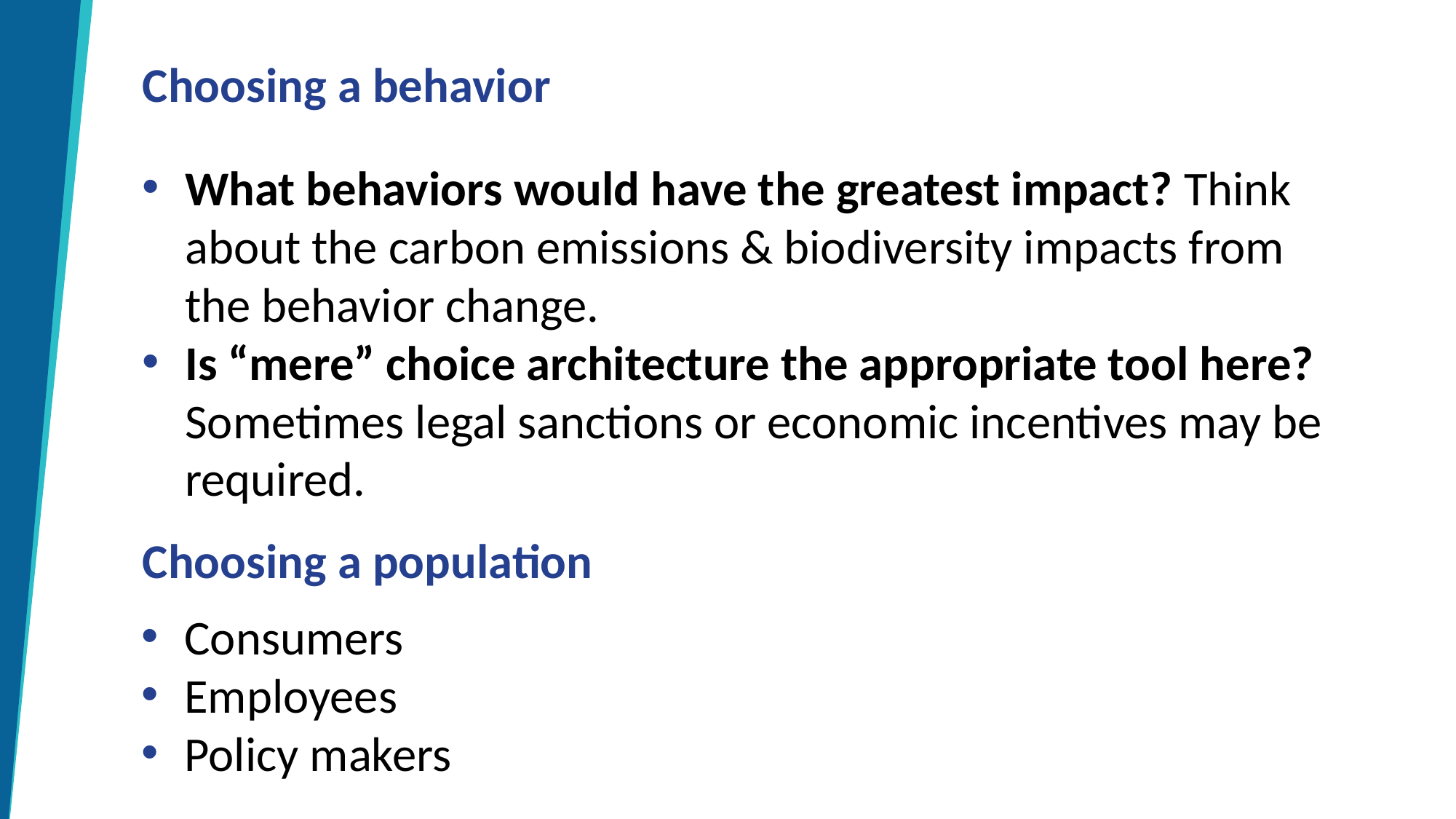

# Choosing a behavior
What behaviors would have the greatest impact? Think about the carbon emissions & biodiversity impacts from the behavior change.
Is “mere” choice architecture the appropriate tool here? Sometimes legal sanctions or economic incentives may be required.

Choosing a population
Consumers
Employees
Policy makers